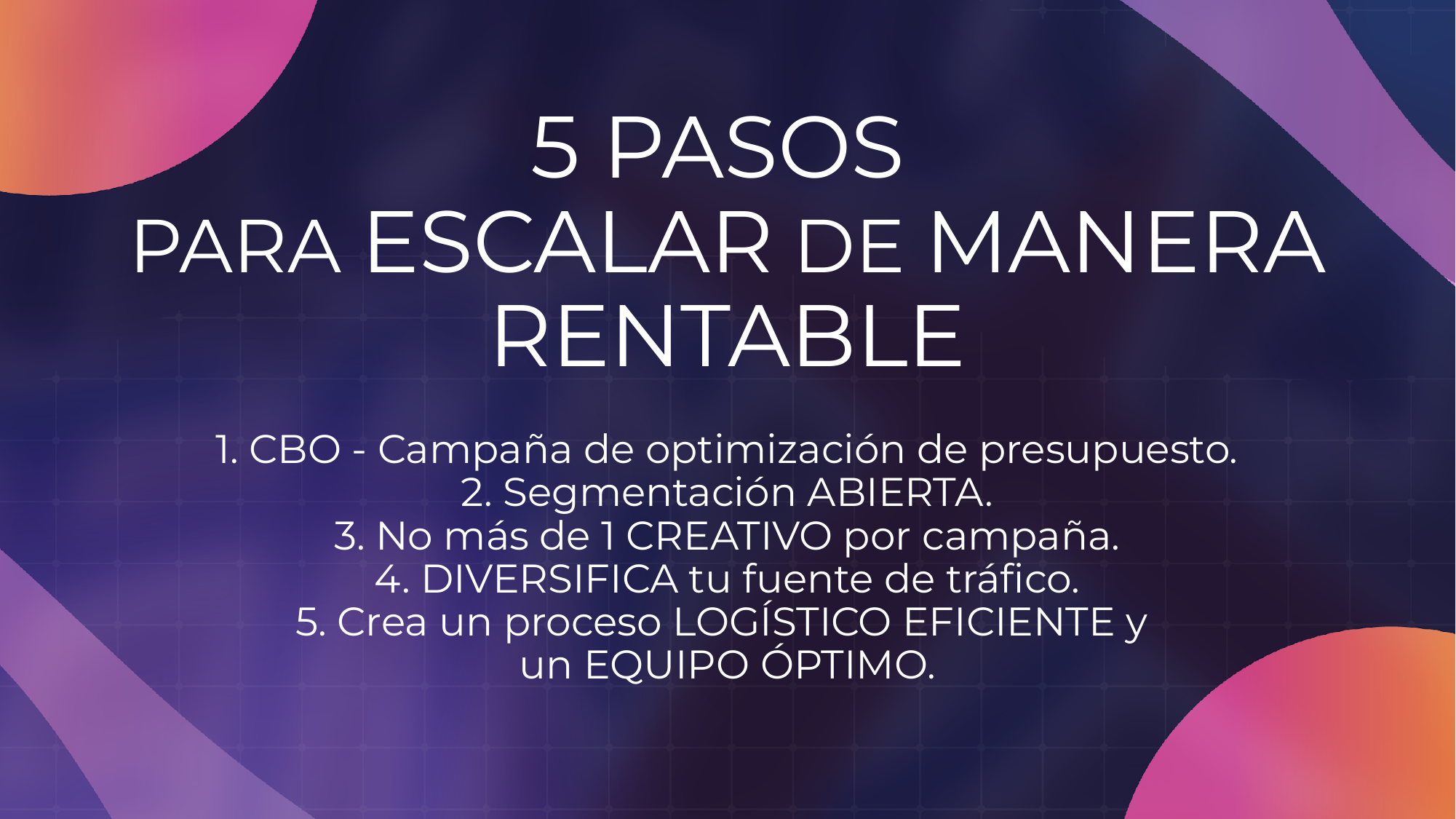

# 5 PASOS
PARA ESCALAR DE MANERA RENTABLE
1. CBO - Campaña de optimización de presupuesto.
2. Segmentación ABIERTA.
3. No más de 1 CREATIVO por campaña.
4. DIVERSIFICA tu fuente de tráfico.
5. Crea un proceso LOGÍSTICO EFICIENTE y
un EQUIPO ÓPTIMO.